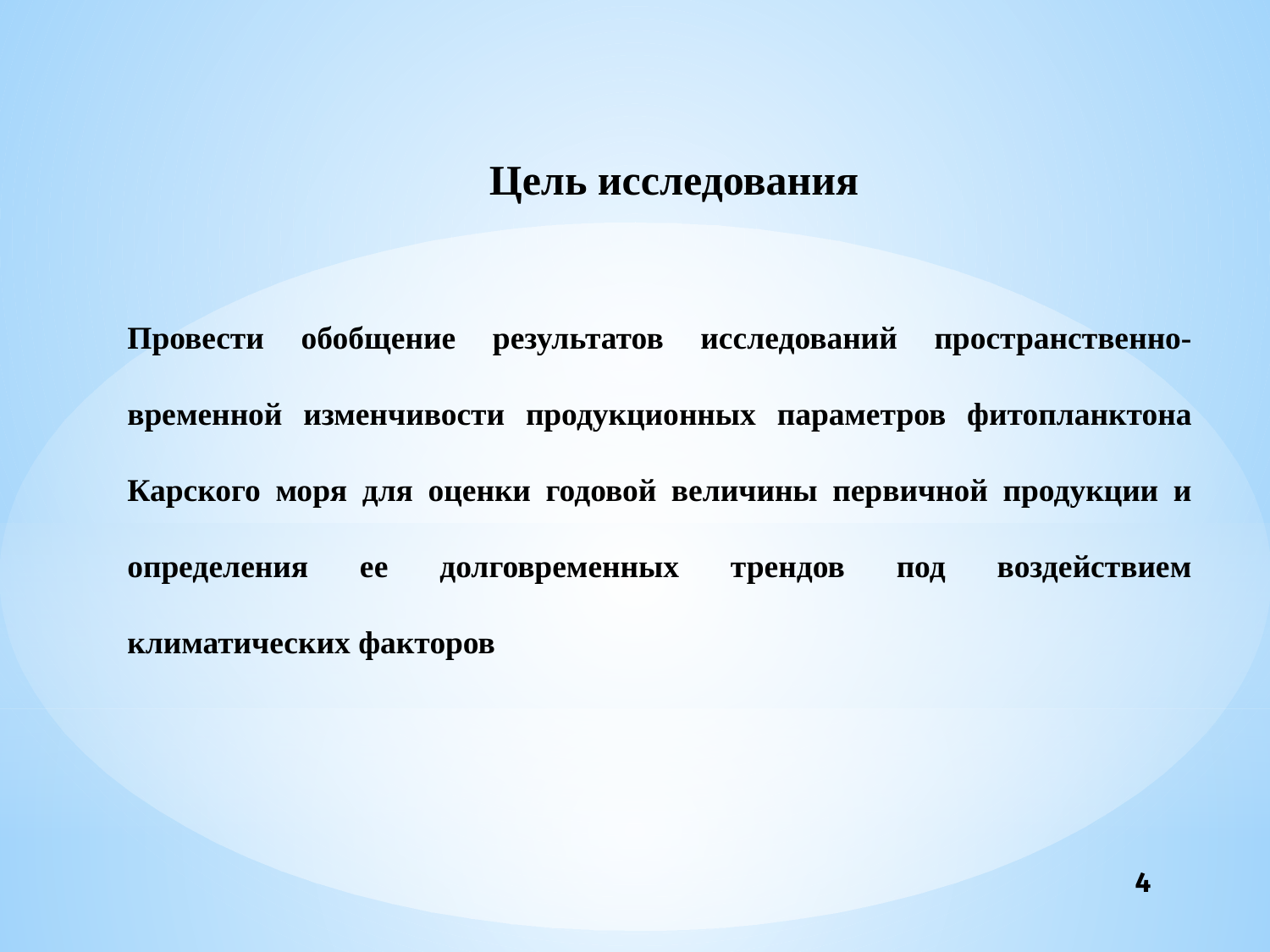

Цель исследования

Провести обобщение результатов исследований пространственно-временной изменчивости продукционных параметров фитопланктона Карского моря для оценки годовой величины первичной продукции и определения ее долговременных трендов под воздействием климатических факторов
4